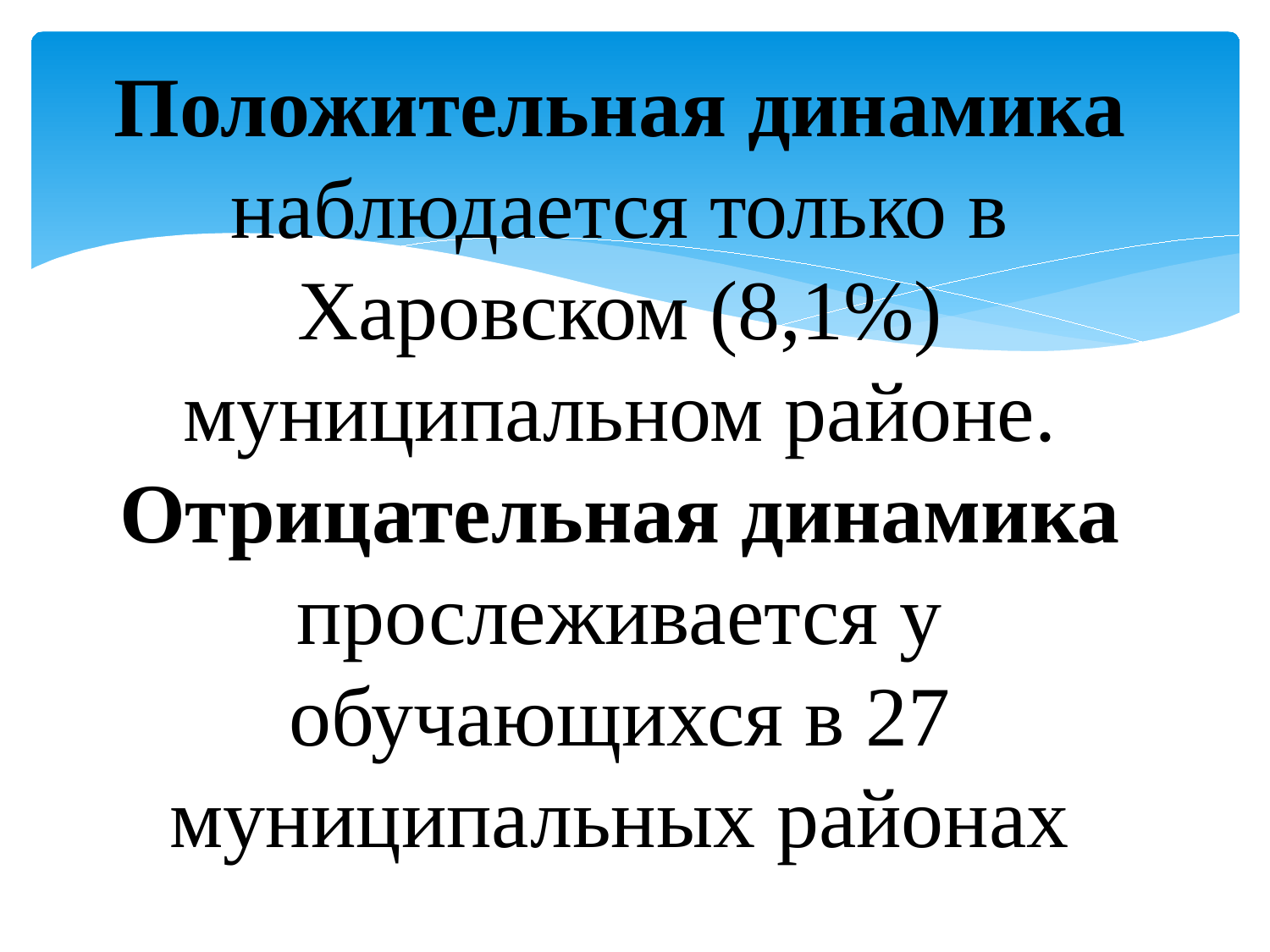

Положительная динамика наблюдается только в Харовском (8,1%) муниципальном районе. Отрицательная динамика прослеживается у обучающихся в 27 муниципальных районах